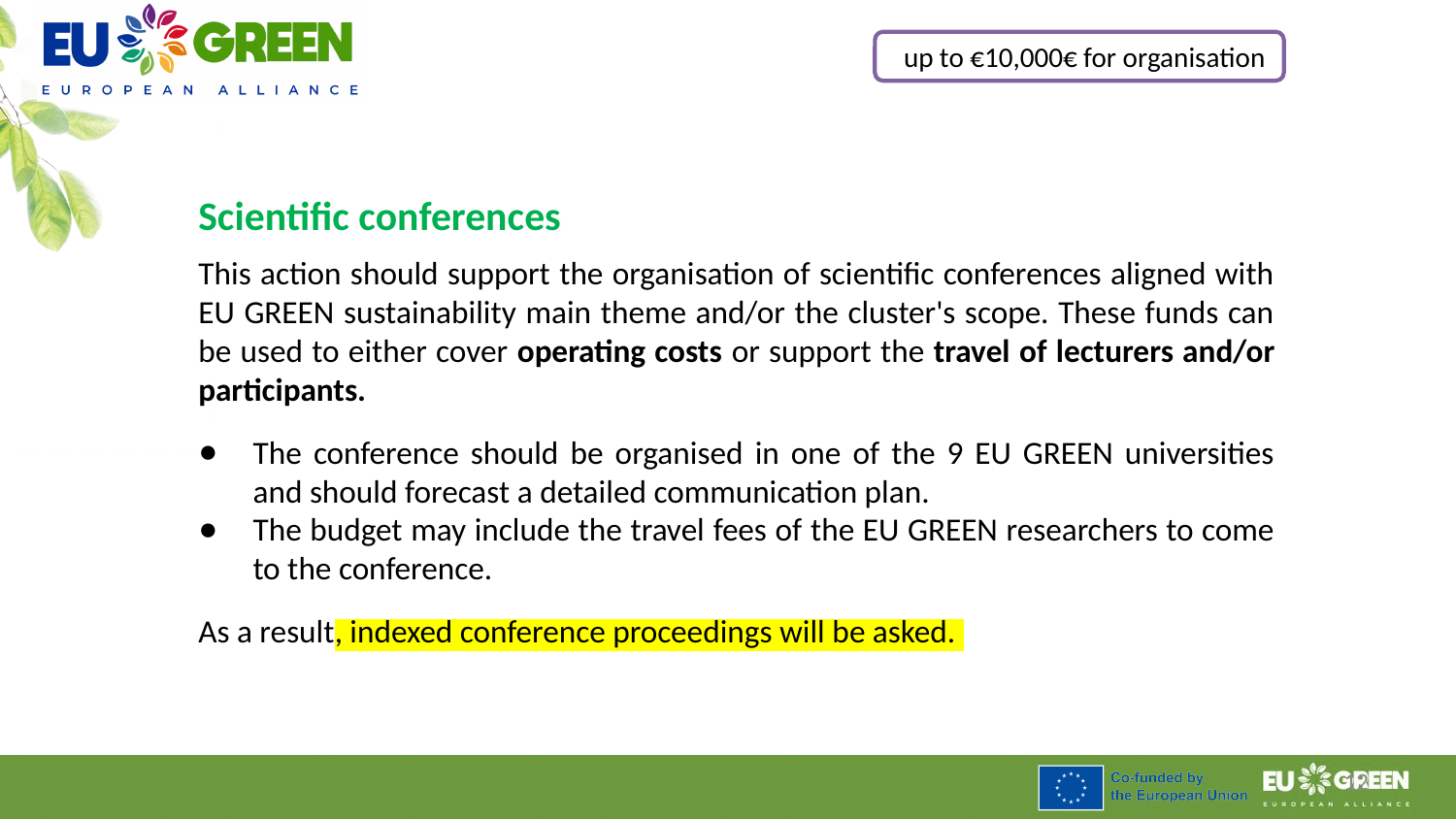

up to €10,000€ for organisation
Scientific conferences
This action should support the organisation of scientific conferences aligned with EU GREEN sustainability main theme and/or the cluster's scope. These funds can be used to either cover operating costs or support the travel of lecturers and/or participants.
The conference should be organised in one of the 9 EU GREEN universities and should forecast a detailed communication plan.
The budget may include the travel fees of the EU GREEN researchers to come to the conference.
As a result, indexed conference proceedings will be asked.
12